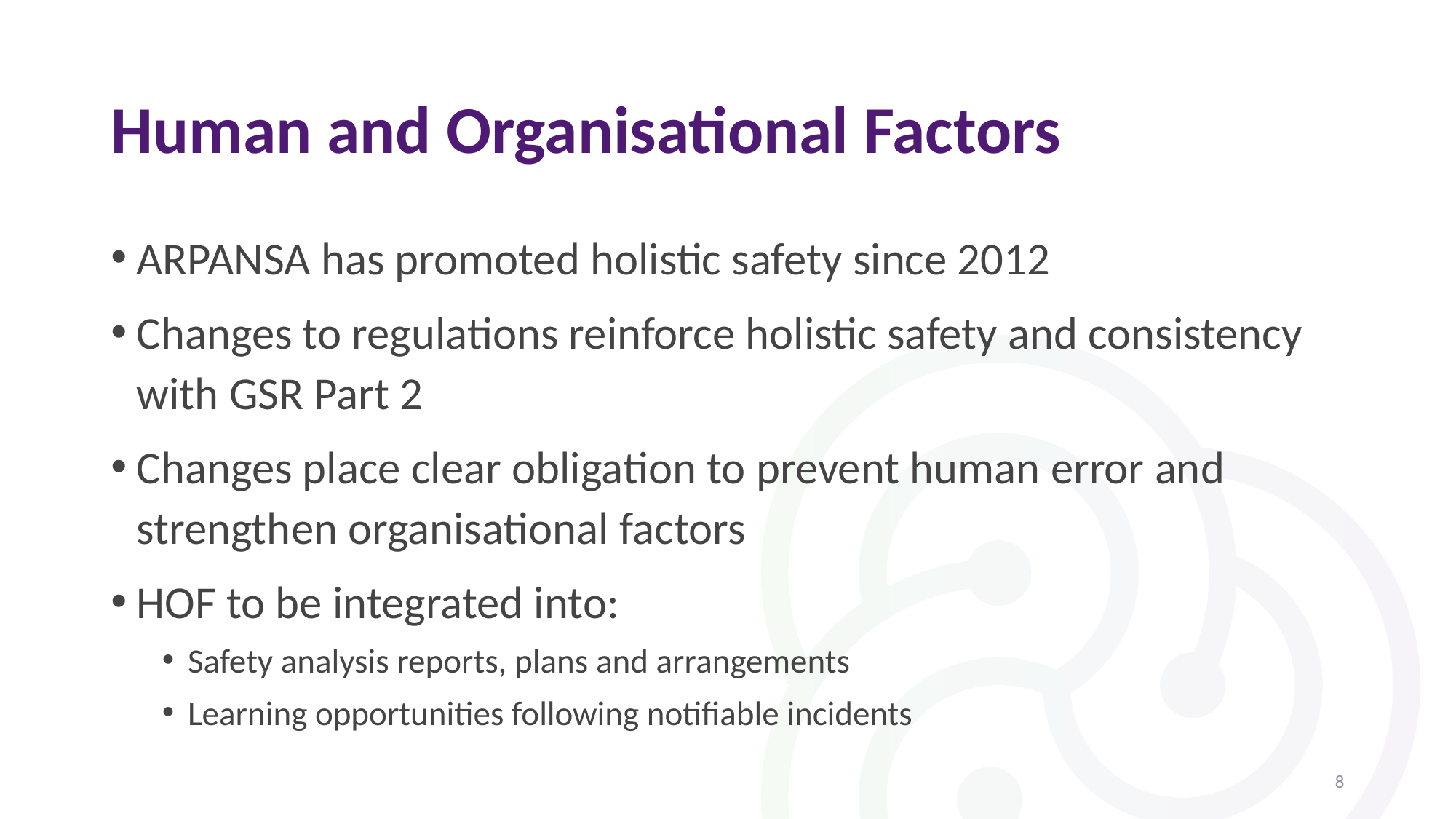

# Human and Organisational Factors
ARPANSA has promoted holistic safety since 2012
Changes to regulations reinforce holistic safety and consistency with GSR Part 2
Changes place clear obligation to prevent human error and strengthen organisational factors
HOF to be integrated into:
Safety analysis reports, plans and arrangements
Learning opportunities following notifiable incidents

8